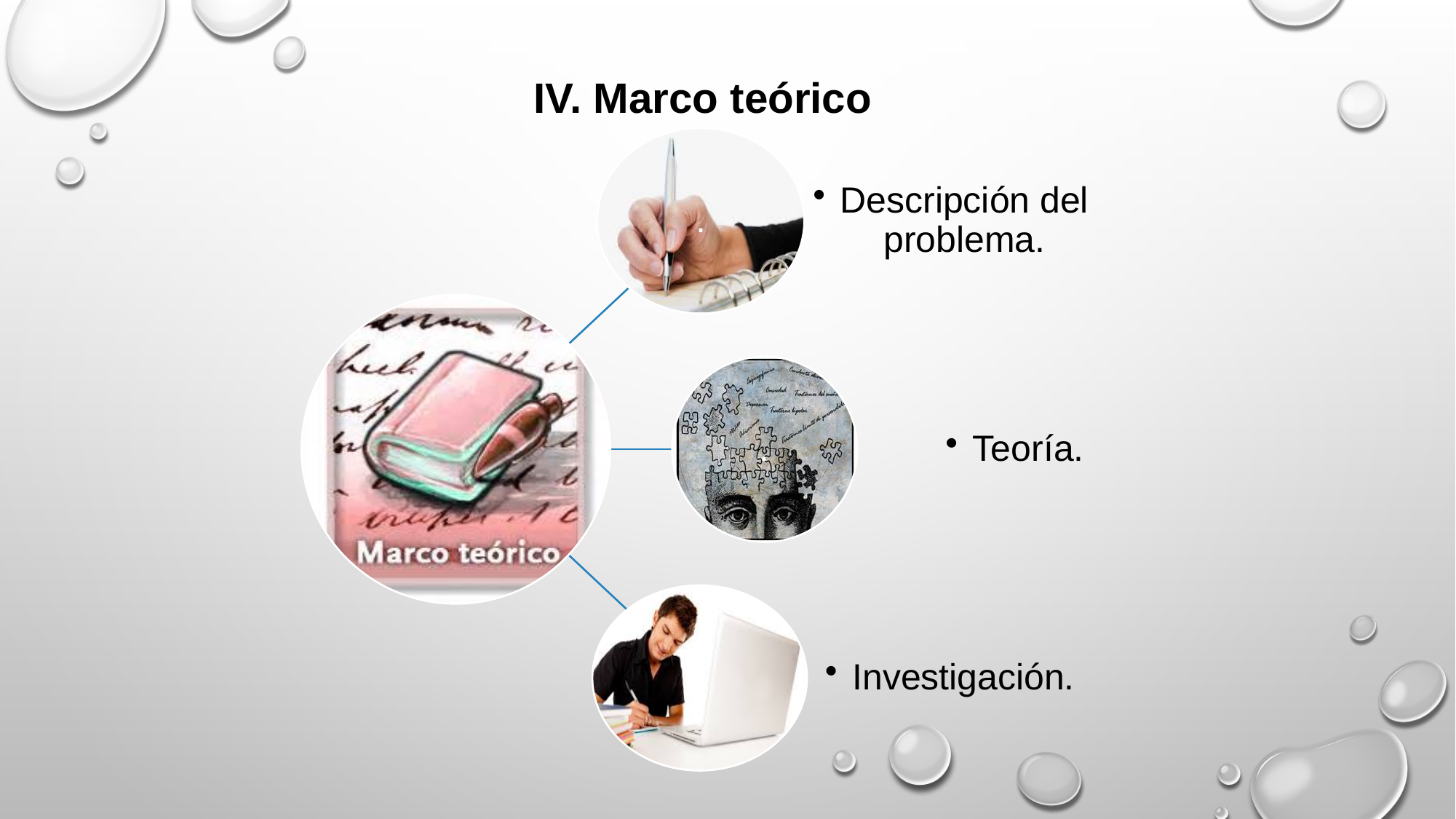

IV. Marco teórico
.
Descripción del problema.
.
Teoría.
-
Investigación.